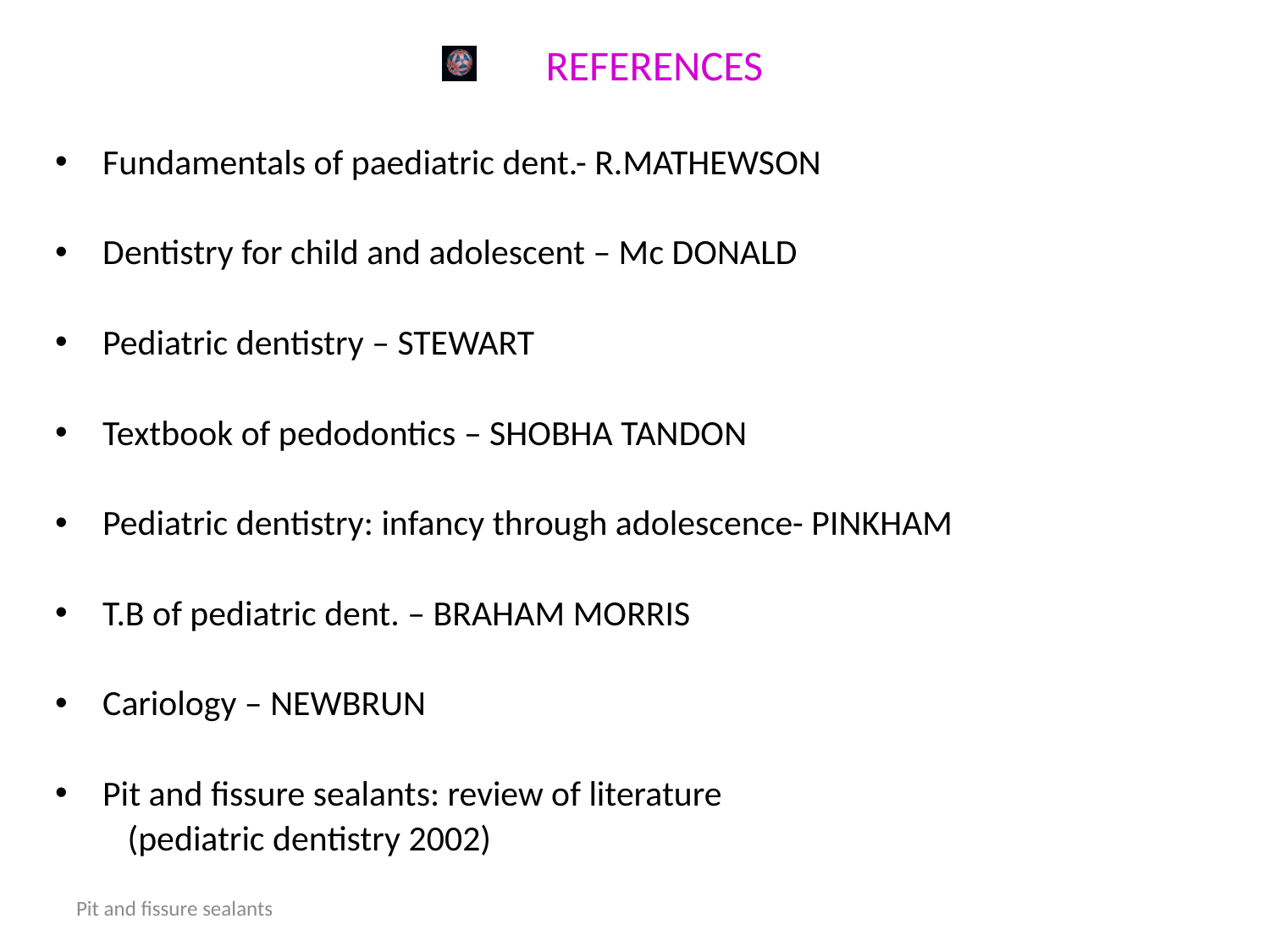

# REFERENCES
Fundamentals of paediatric dent.- R.MATHEWSON

Dentistry for child and adolescent – Mc DONALD

Pediatric dentistry – STEWART

Textbook of pedodontics – SHOBHA TANDON

Pediatric dentistry: infancy through adolescence- PINKHAM

T.B of pediatric dent. – BRAHAM MORRIS

Cariology – NEWBRUN

Pit and fissure sealants: review of literature
         (pediatric dentistry 2002)
Pit and fissure sealants